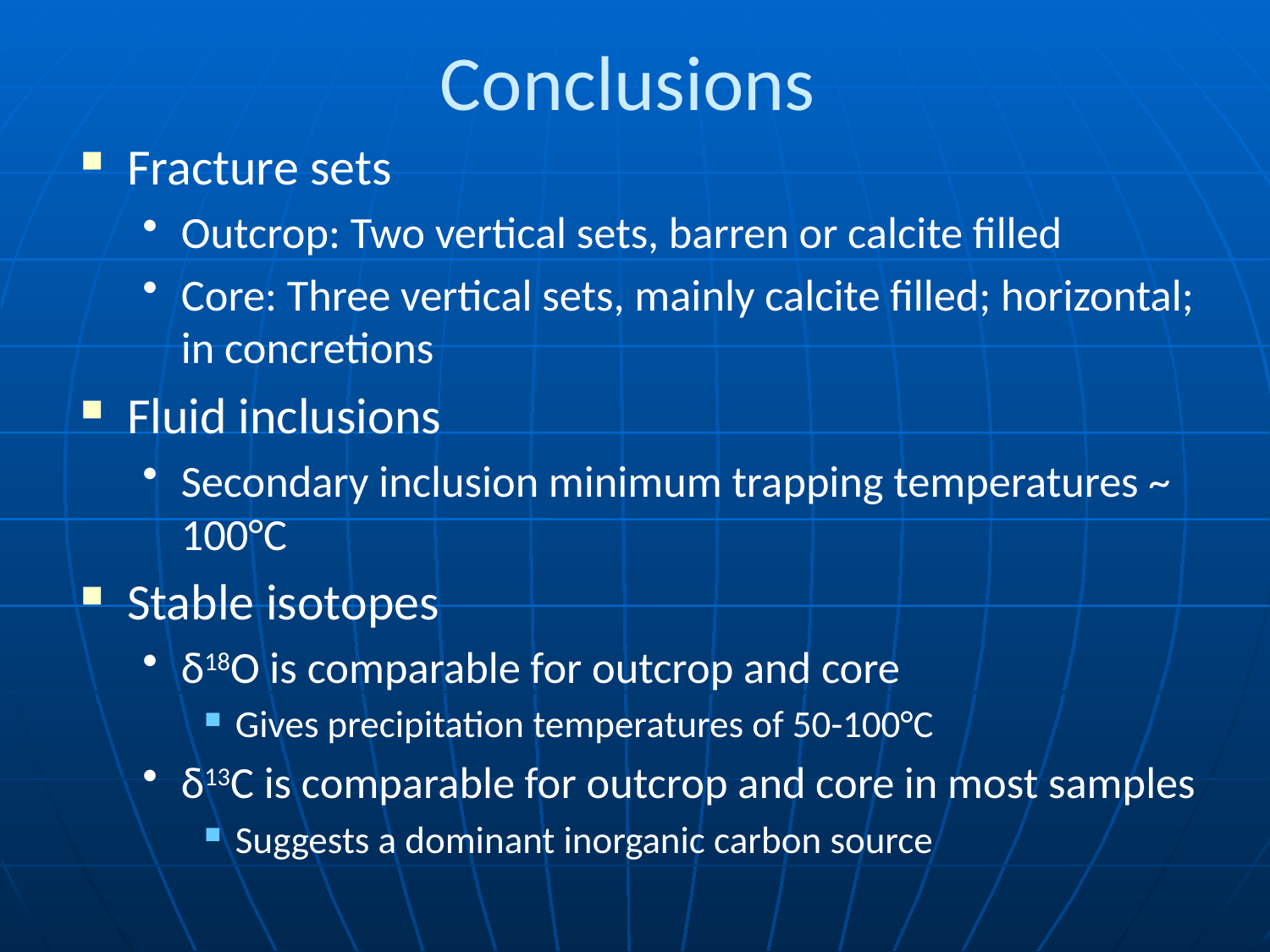

# Conclusions
Fracture sets
Outcrop: Two vertical sets, barren or calcite filled
Core: Three vertical sets, mainly calcite filled; horizontal; in concretions
Fluid inclusions
Secondary inclusion minimum trapping temperatures ~ 100°C
Stable isotopes
δ18O is comparable for outcrop and core
Gives precipitation temperatures of 50-100°C
δ13C is comparable for outcrop and core in most samples
Suggests a dominant inorganic carbon source